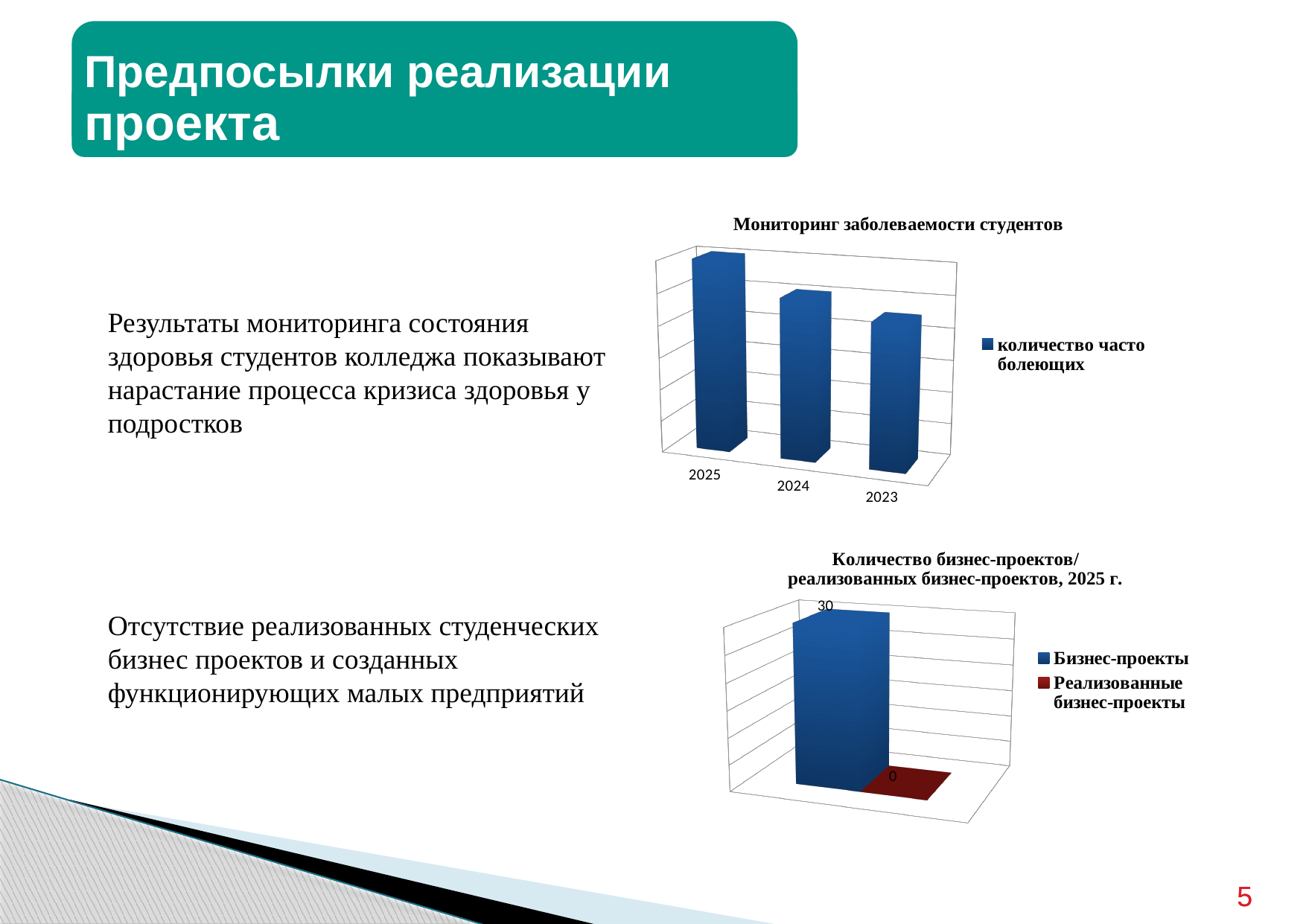

# Предпосылки реализации проекта

[unsupported chart]

Результаты мониторинга состояния здоровья студентов колледжа показывают нарастание процесса кризиса здоровья у подростков

[unsupported chart]

Отсутствие реализованных студенческих бизнес проектов и созданных функционирующих малых предприятий